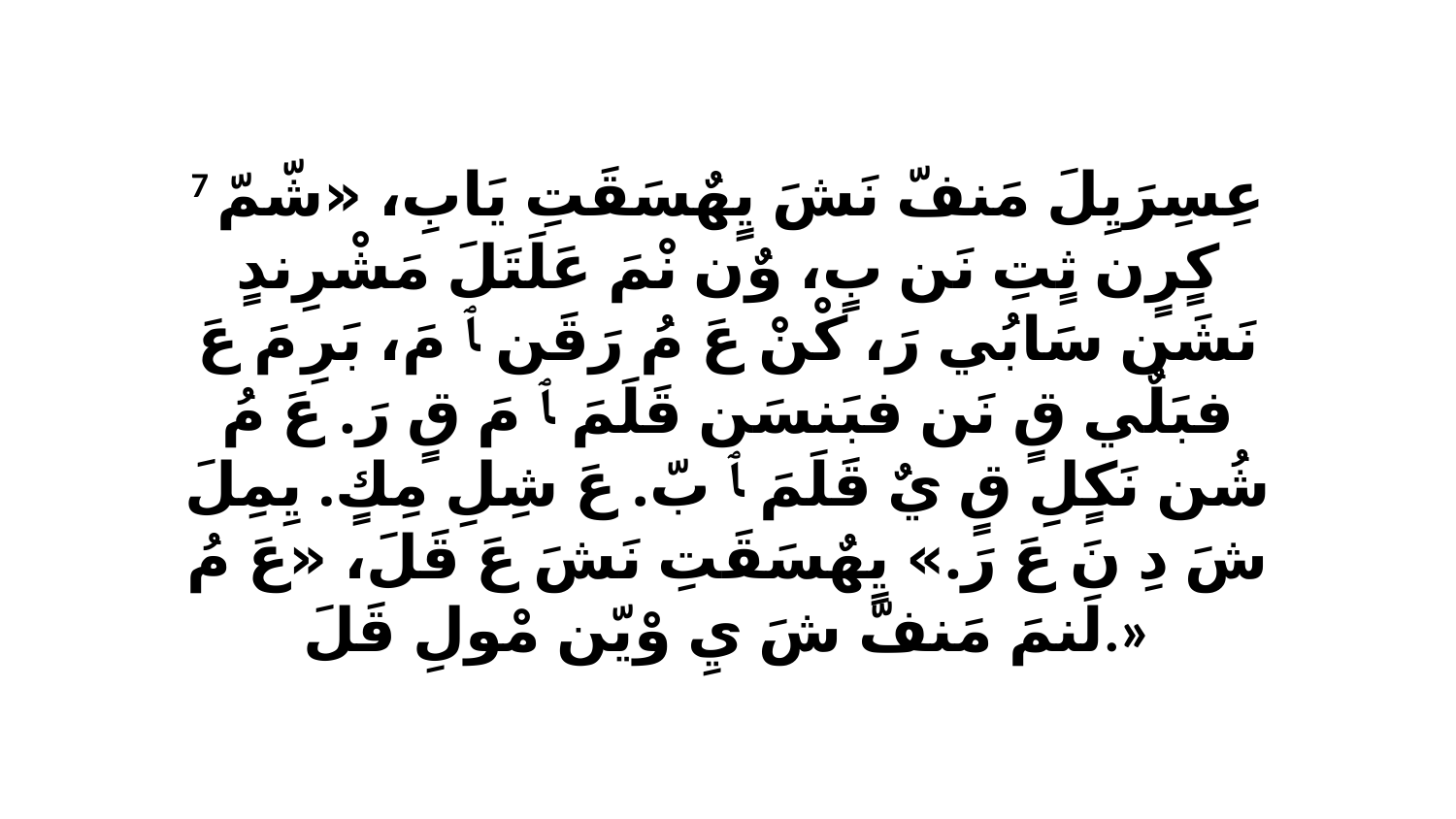

7 عِسِرَيِلَ مَنفّ نَشَ يٍهٌسَقَتِ يَابِ، «شّمّ كٍرٍن ثٍتِ نَن بٍ، وٌن نْمَ عَلَتَلَ مَشْرِندٍ نَشَن سَابُي رَ، كْنْ عَ مُ رَقَن ﭑ مَ، بَرِ مَ عَ فبَلٌي قٍ نَن فبَنسَن قَلَمَ ﭑ مَ قٍ رَ. عَ مُ شُن نَكٍلِ قٍ يٌ قَلَمَ ﭑ بّ. عَ شِلِ مِكٍ. يِمِلَ شَ دِ نَ عَ رَ.» يٍهٌسَقَتِ نَشَ عَ قَلَ، «عَ مُ لَنمَ مَنفّ شَ يِ وْيّن مْولِ قَلَ.»